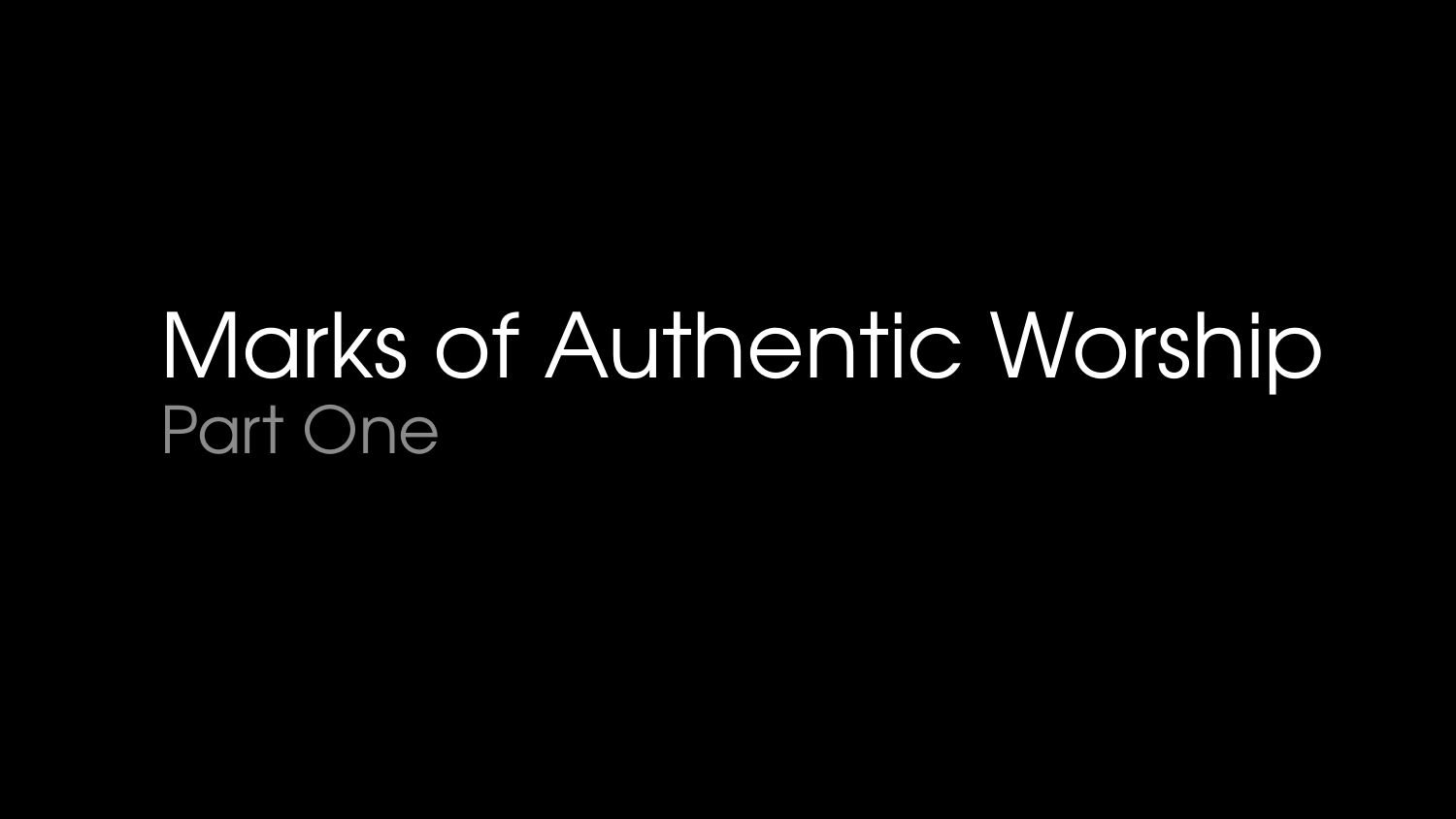

# Marks of Authentic Worship
Part One